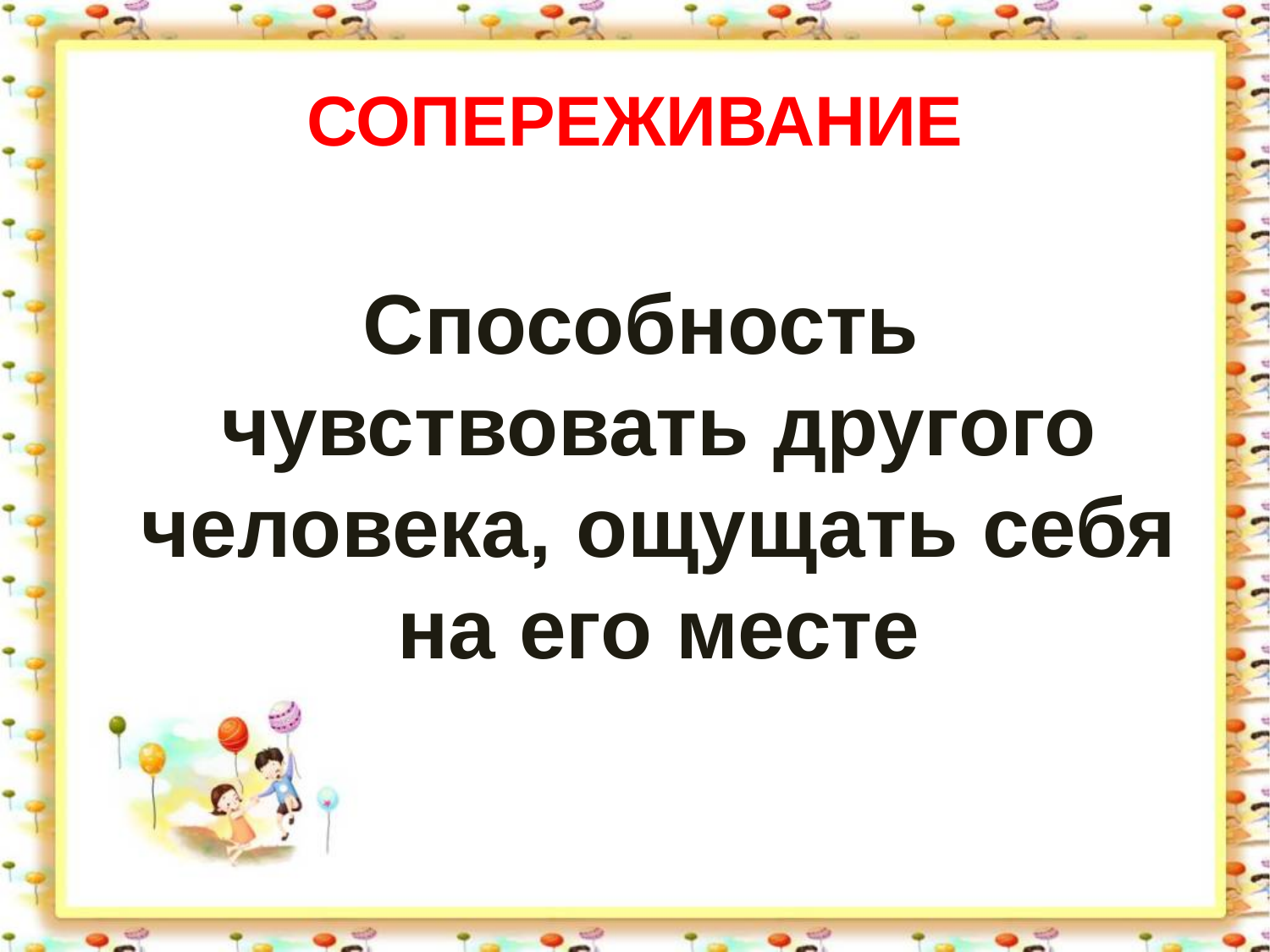

# СОПЕРЕЖИВАНИЕ

 Способность чувствовать другого человека, ощущать себя на его месте